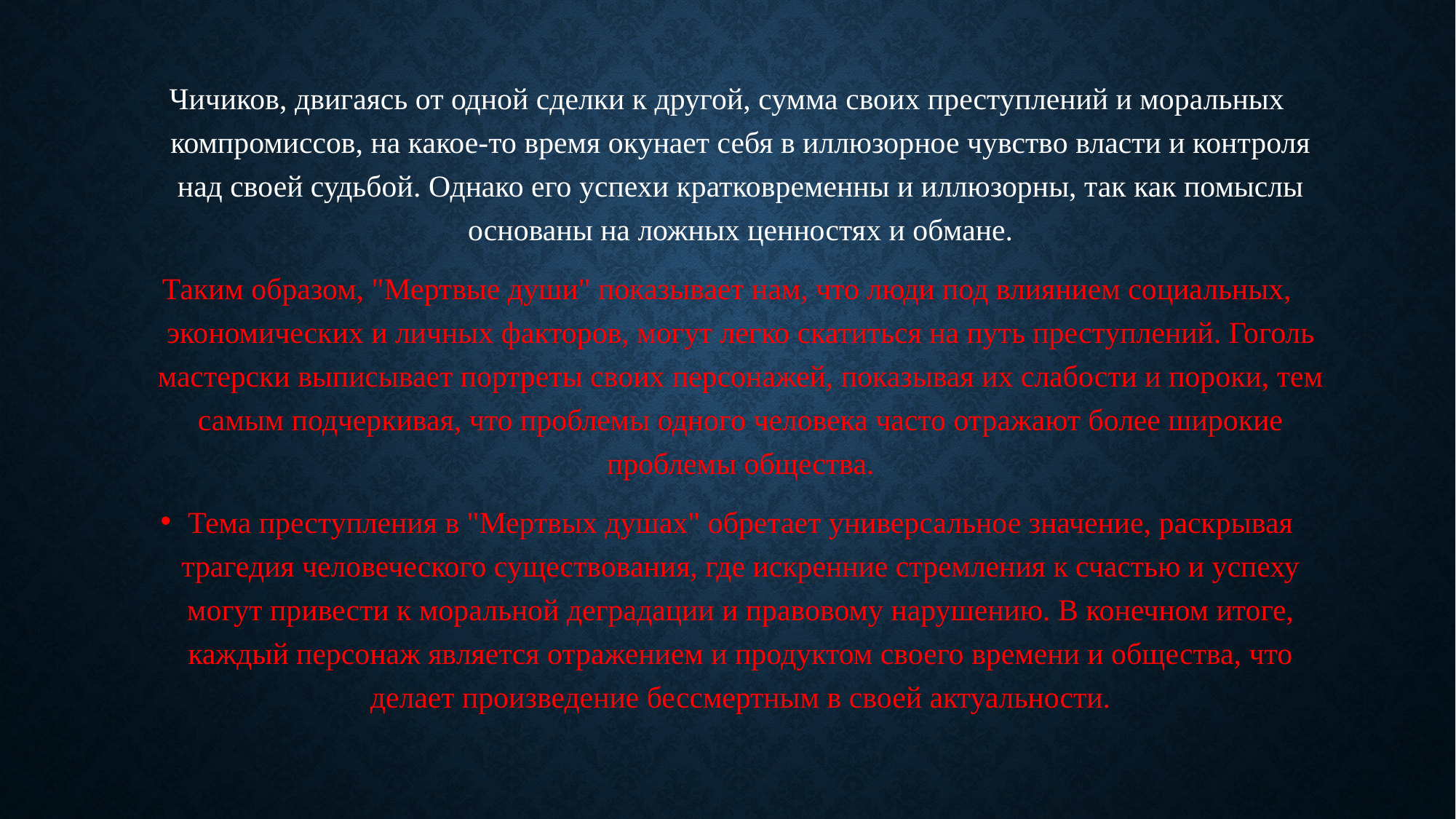

#
Чичиков, двигаясь от одной сделки к другой, сумма своих преступлений и моральных компромиссов, на какое-то время окунает себя в иллюзорное чувство власти и контроля над своей судьбой. Однако его успехи кратковременны и иллюзорны, так как помыслы основаны на ложных ценностях и обмане.
Таким образом, "Мертвые души" показывает нам, что люди под влиянием социальных, экономических и личных факторов, могут легко скатиться на путь преступлений. Гоголь мастерски выписывает портреты своих персонажей, показывая их слабости и пороки, тем самым подчеркивая, что проблемы одного человека часто отражают более широкие проблемы общества.
Тема преступления в "Мертвых душах" обретает универсальное значение, раскрывая трагедия человеческого существования, где искренние стремления к счастью и успеху могут привести к моральной деградации и правовому нарушению. В конечном итоге, каждый персонаж является отражением и продуктом своего времени и общества, что делает произведение бессмертным в своей актуальности.